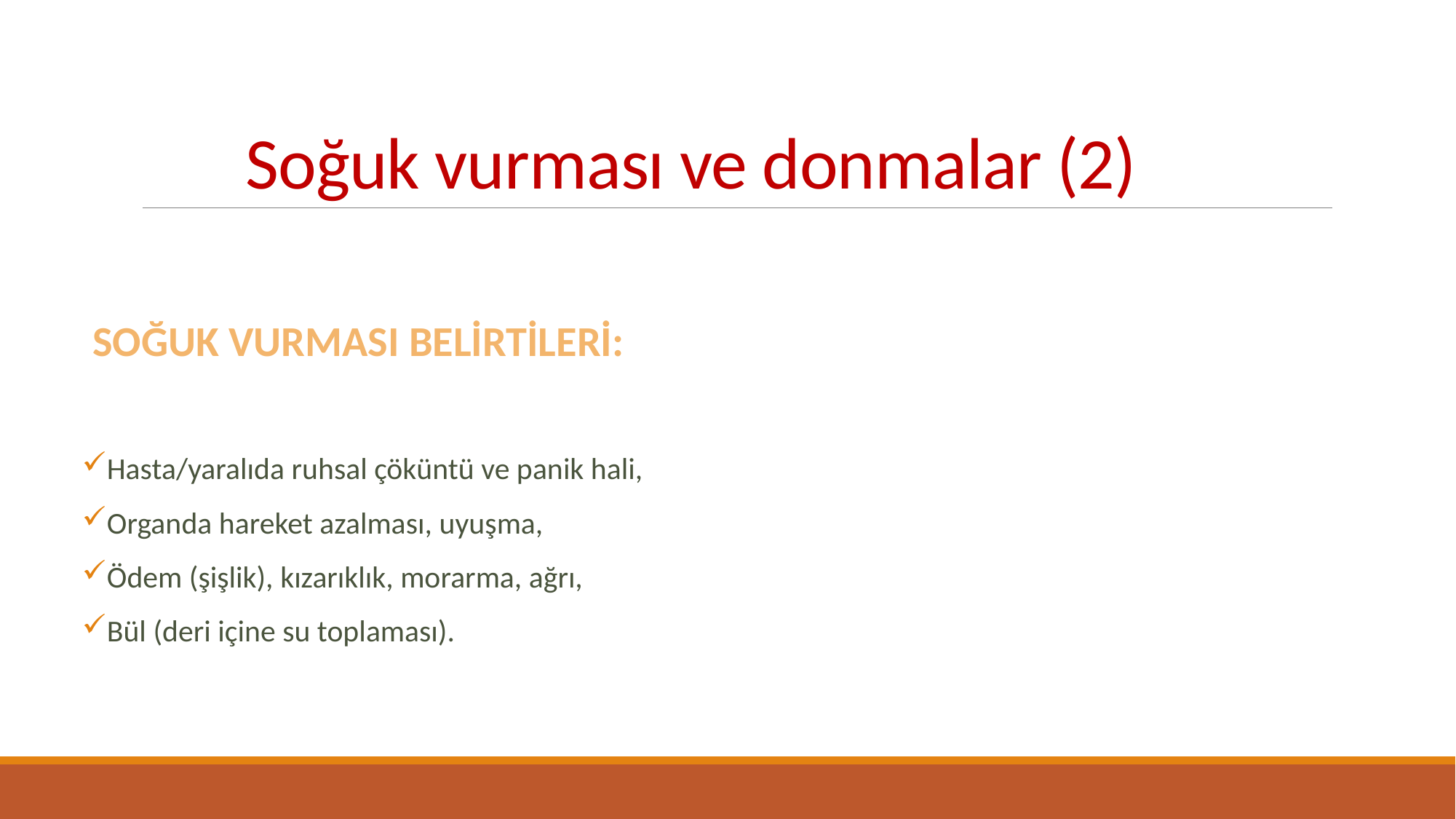

# Soğuk vurması ve donmalar (2)
SOĞUK VURMASI BELİRTİLERİ:

Hasta/yaralıda ruhsal çöküntü ve panik hali,
Organda hareket azalması, uyuşma,
Ödem (şişlik), kızarıklık, morarma, ağrı,
Bül (deri içine su toplaması).